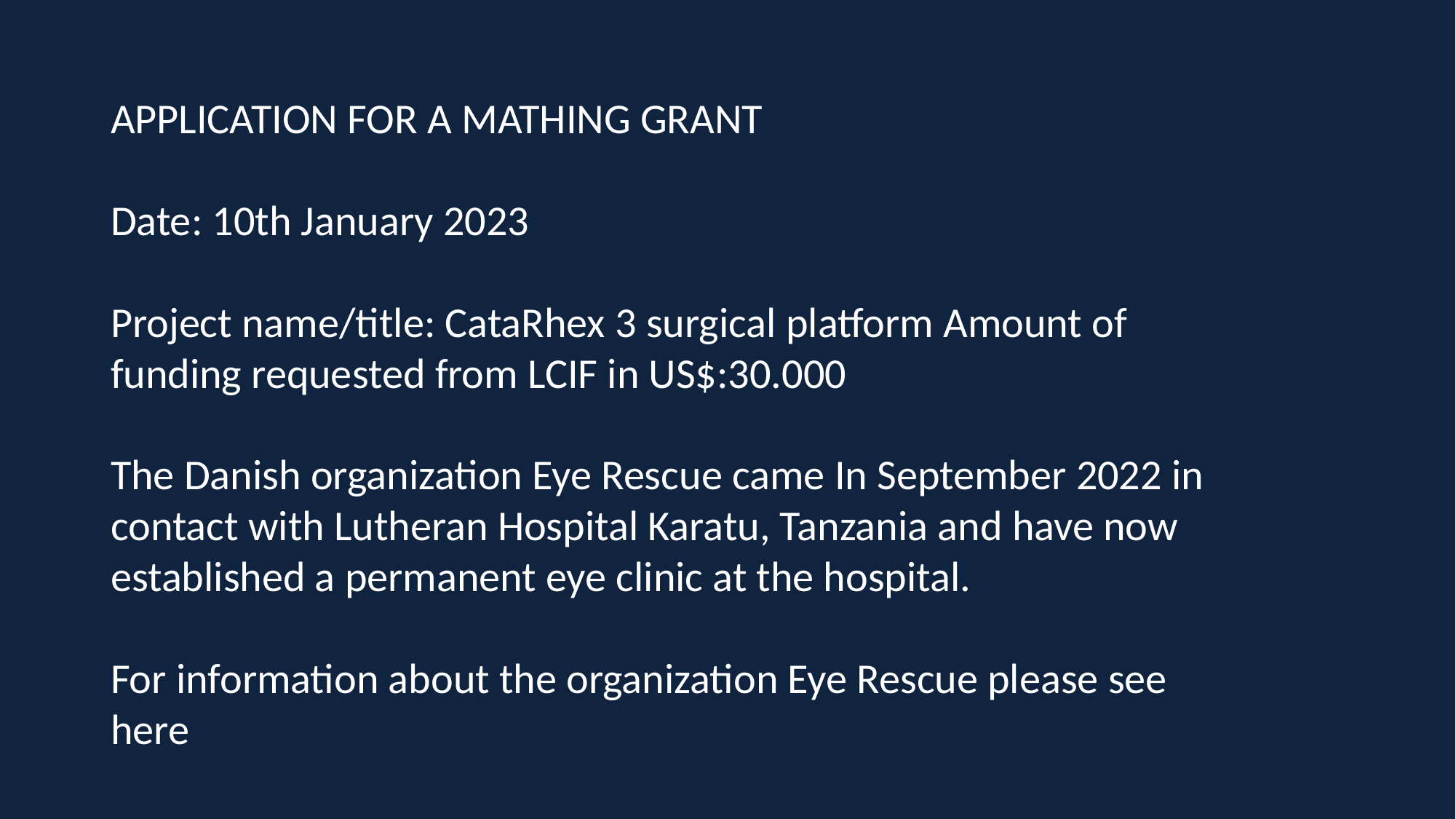

APPLICATION FOR A MATHING GRANT

Date: 10th January 2023

Project name/title: CataRhex 3 surgical platform Amount of funding requested from LCIF in US$:30.000

The Danish organization Eye Rescue came In September 2022 in contact with Lutheran Hospital Karatu, Tanzania and have now established a permanent eye clinic at the hospital.

For information about the organization Eye Rescue please see here